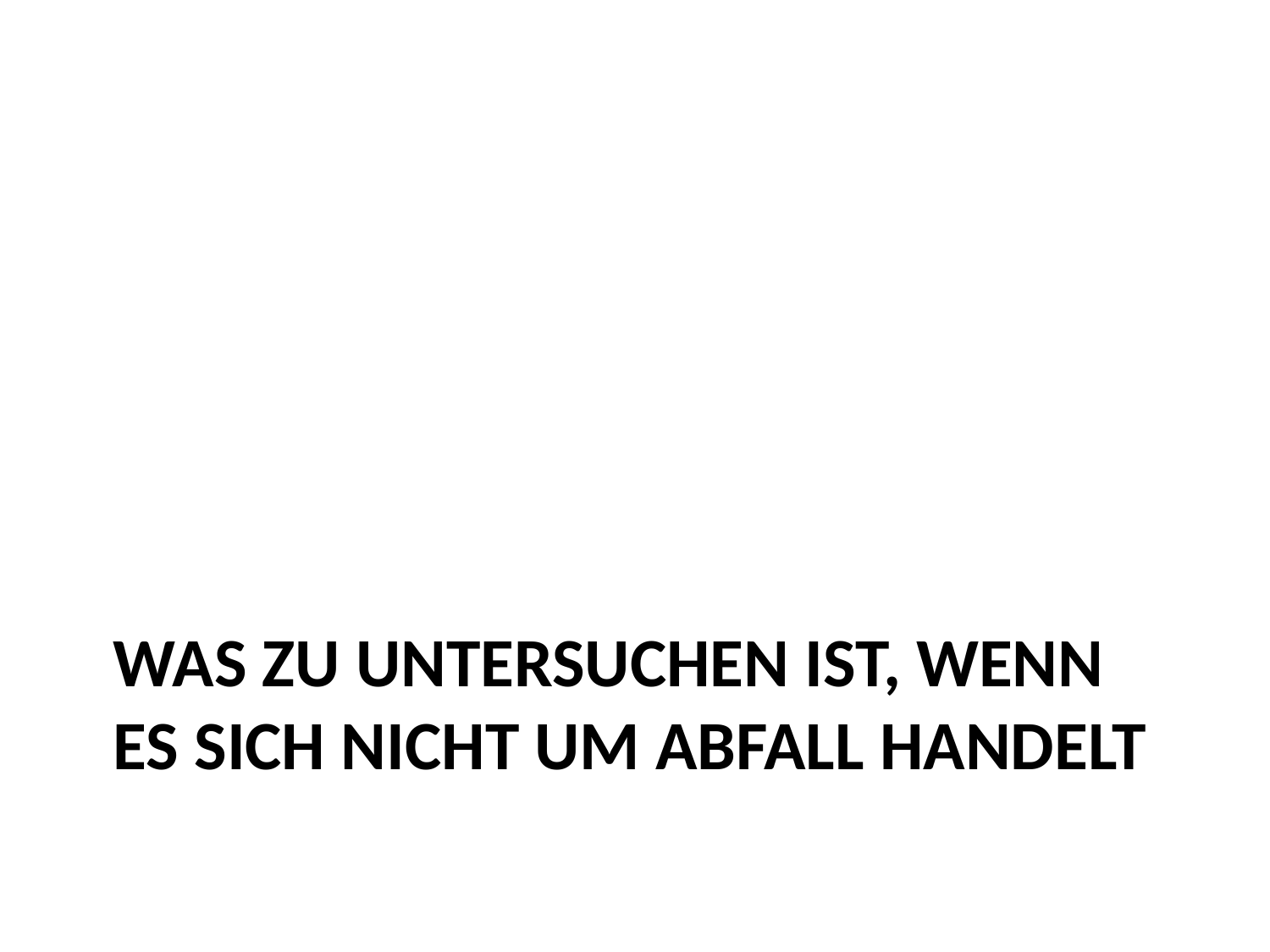

# Was zu untersuchen IST, wenn es sich nicht um abfall handelt